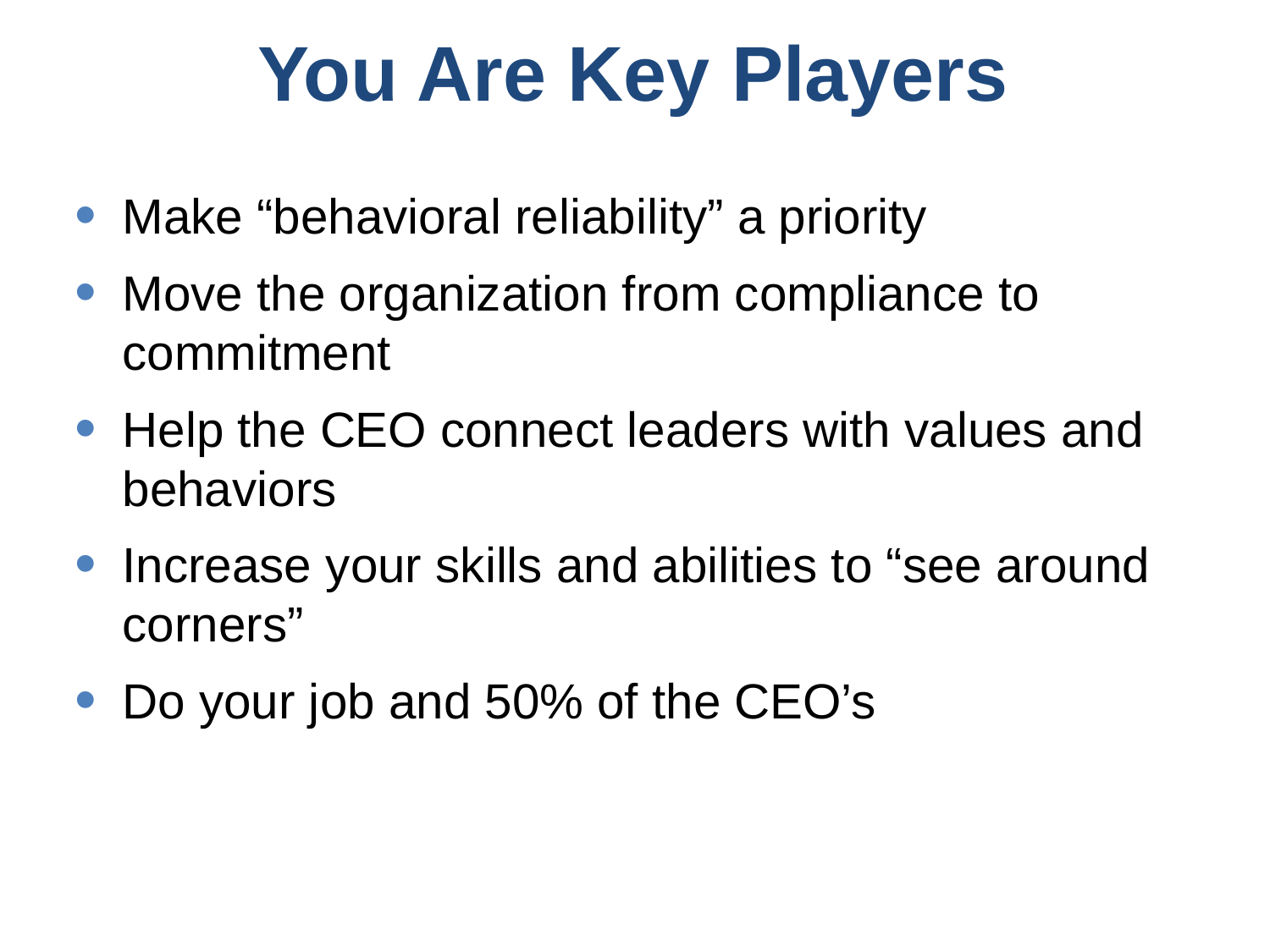

# You Are Key Players
Make “behavioral reliability” a priority

Move the organization from compliance to commitment

Help the CEO connect leaders with values and behaviors

Increase your skills and abilities to “see around corners”

Do your job and 50% of the CEO’s